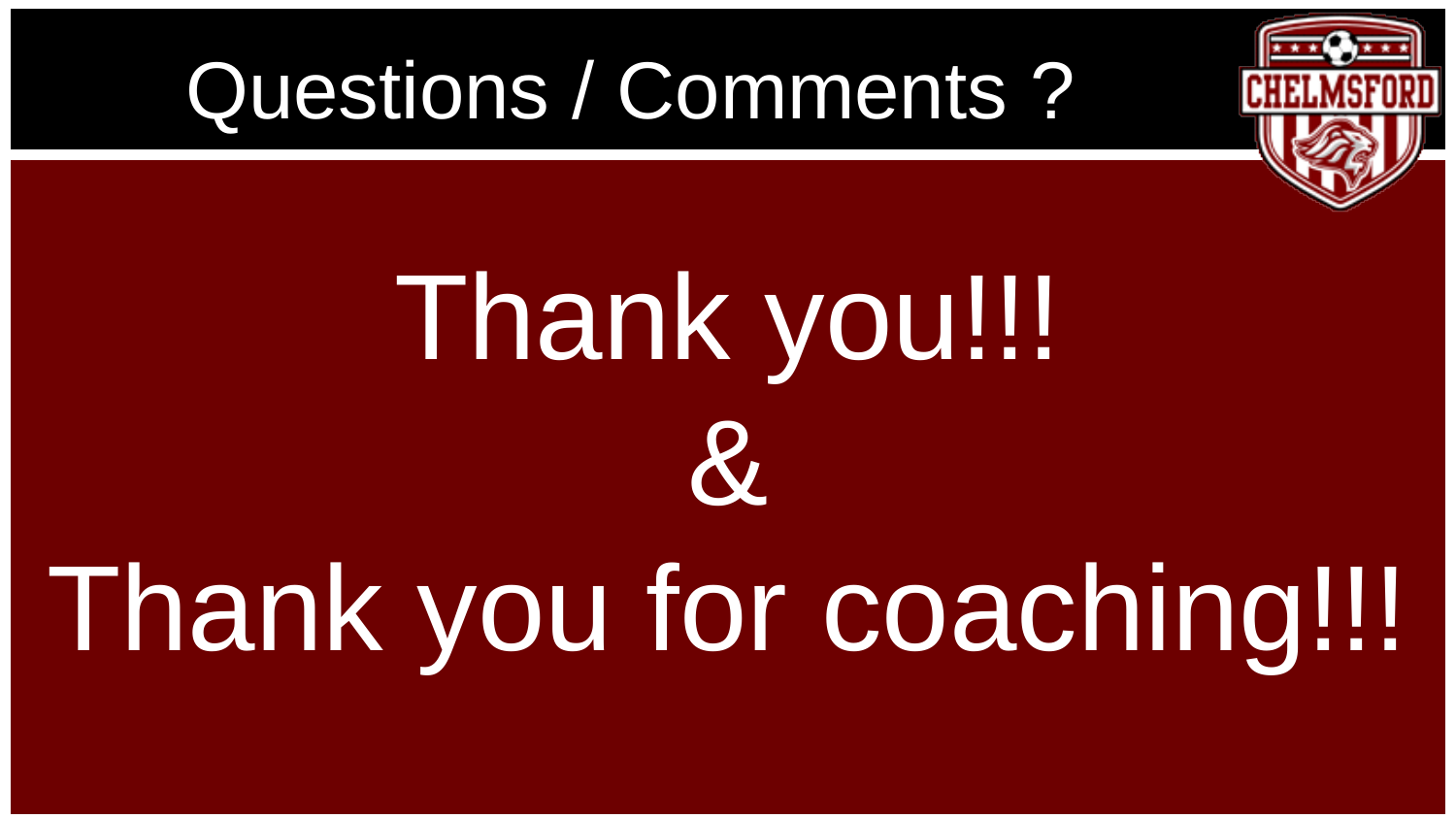

# Questions / Comments ?

Thank you!!!
&
Thank you for coaching!!!